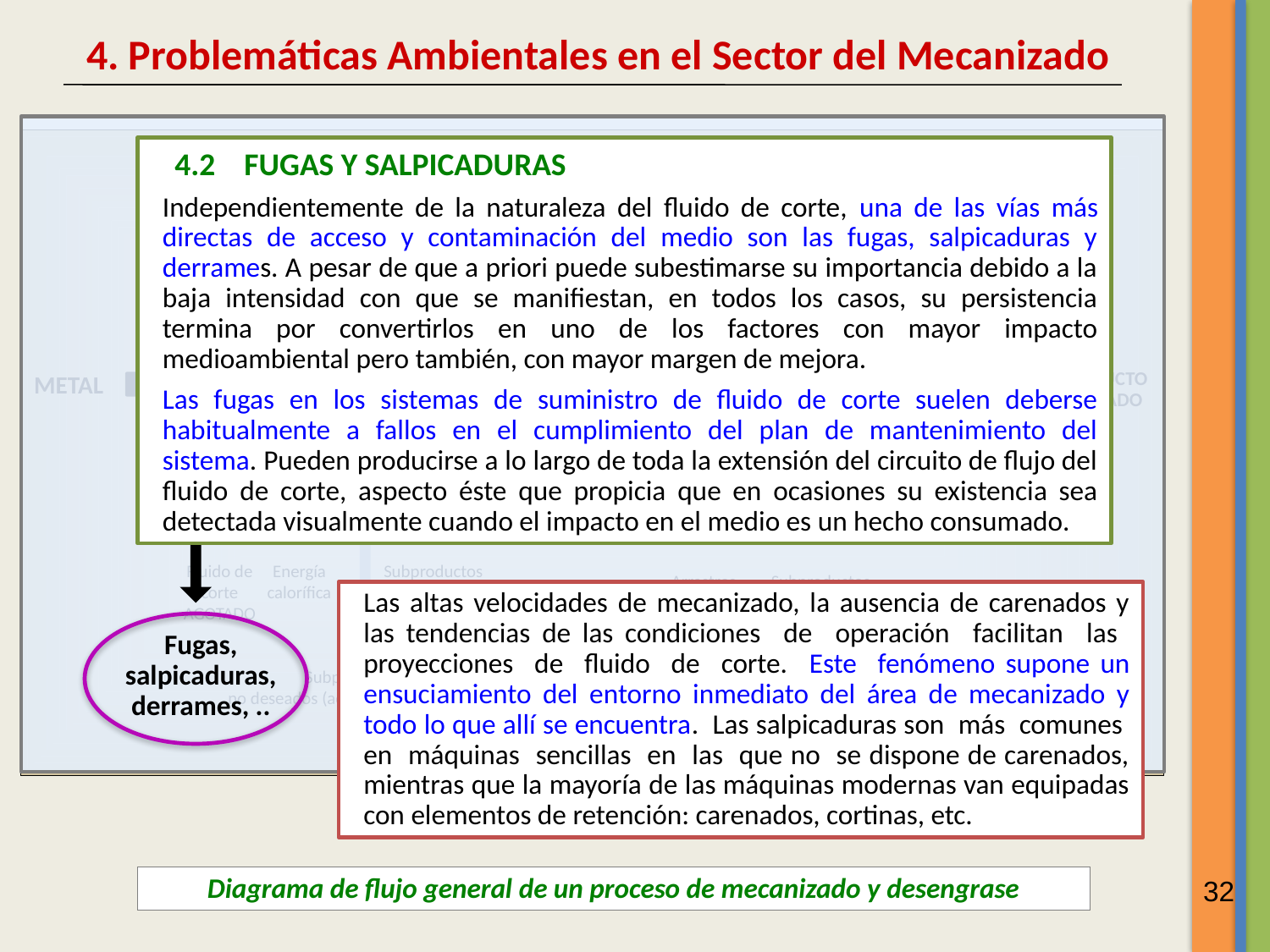

4. Problemáticas Ambientales en el Sector del Mecanizado

4.2    FUGAS Y SALPICADURAS
Independientemente de la naturaleza del fluido de corte, una de las vías más directas de acceso y contaminación del medio son las fugas, salpicaduras y derrames. A pesar de que a priori puede subestimarse su importancia debido a la baja intensidad con que se manifiestan, en todos los casos, su persistencia termina por convertirlos en uno de los factores con mayor impacto medioambiental pero también, con mayor margen de mejora.
Las fugas en los sistemas de suministro de fluido de corte suelen deberse habitualmente a fallos en el cumplimiento del plan de mantenimiento del sistema. Pueden producirse a lo largo de toda la extensión del circuito de flujo del fluido de corte, aspecto éste que propicia que en ocasiones su existencia sea detectada visualmente cuando el impacto en el medio es un hecho consumado.
ENTRADAS AL PROCESO
Fluido de
corte
NUEVO
Otros
(partículas,  Polvos, …)
Energía
Mecánica
Aceites
extraños
Baño nuevo

1
2
PRODUCTO
PRODUCTO
METAL

ACABADO
MECANIZADO
DESENGRASE
SEMIACABADO

Fluido de
corte
AGOTADO
Energía
calorífica
Subproductos
Del proceso
(virutas,
lodos, …)
Subproductos
No deseados
(aceites,
Partículas, …)
Arrastres,
Fugas y
Vapores
Baño agotado
Las altas velocidades de mecanizado, la ausencia de carenados y las tendencias de las condiciones  de  operación  facilitan  las  proyecciones  de  fluido  de  corte.  Este  fenómeno supone un ensuciamiento del entorno inmediato del área de mecanizado y todo lo que allí se encuentra.  Las salpicaduras son  más  comunes  en  máquinas  sencillas  en  las  que no  se dispone de carenados, mientras que la mayoría de las máquinas modernas van equipadas con elementos de retención: carenados, cortinas, etc.

Fugas,
salpicaduras, derrames, ..
Subproductos
no deseados (aceites, partículas, …)
SAIDAS DEL PROCESO

Diagrama de flujo general de un proceso de mecanizado y desengrase
32